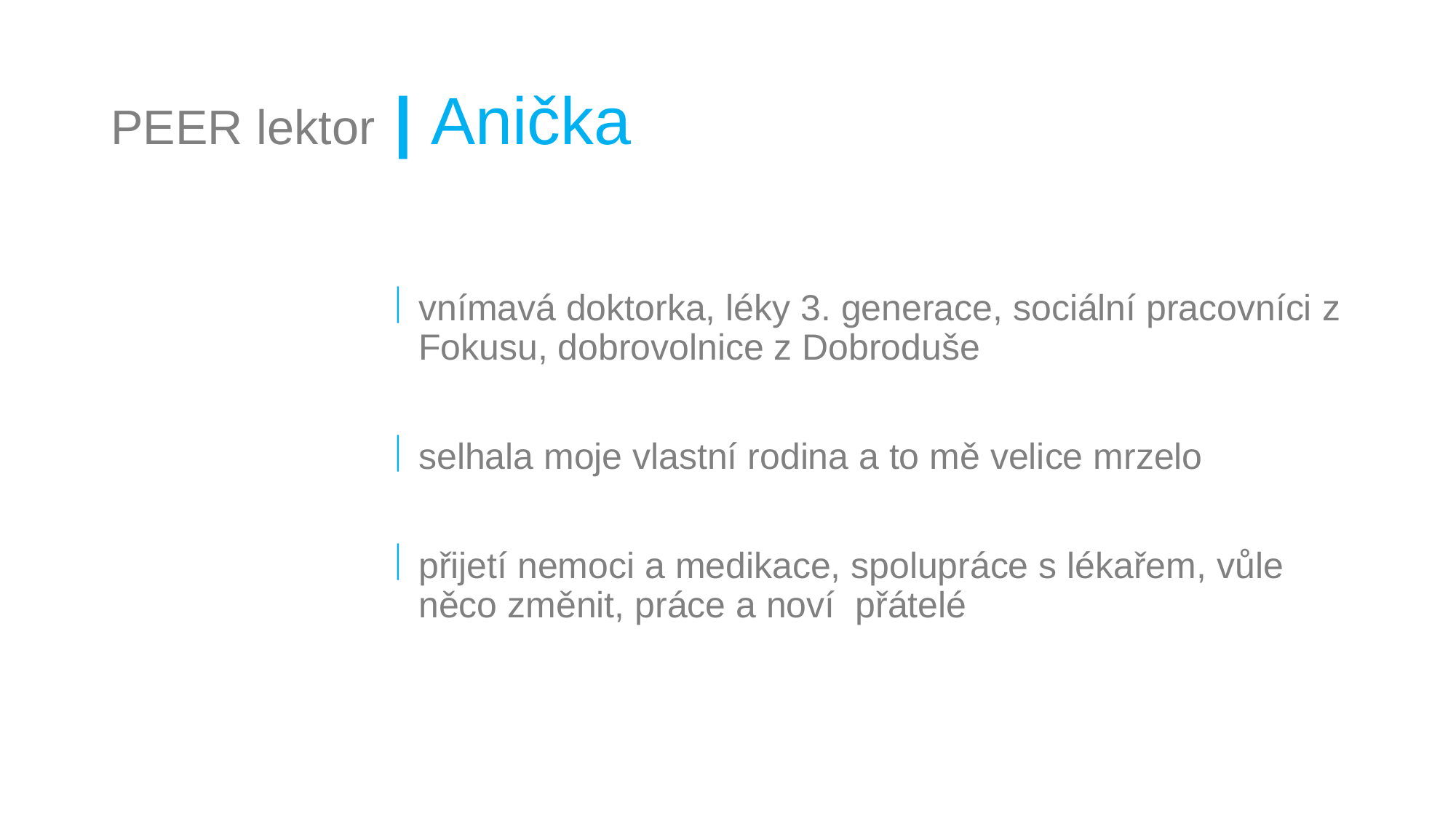

# PEER lektor | Anička

vnímavá doktorka, léky 3. generace, sociální pracovníci z Fokusu, dobrovolnice z Dobroduše

selhala moje vlastní rodina a to mě velice mrzelo

přijetí nemoci a medikace, spolupráce s lékařem, vůle něco změnit, práce a noví  přátelé